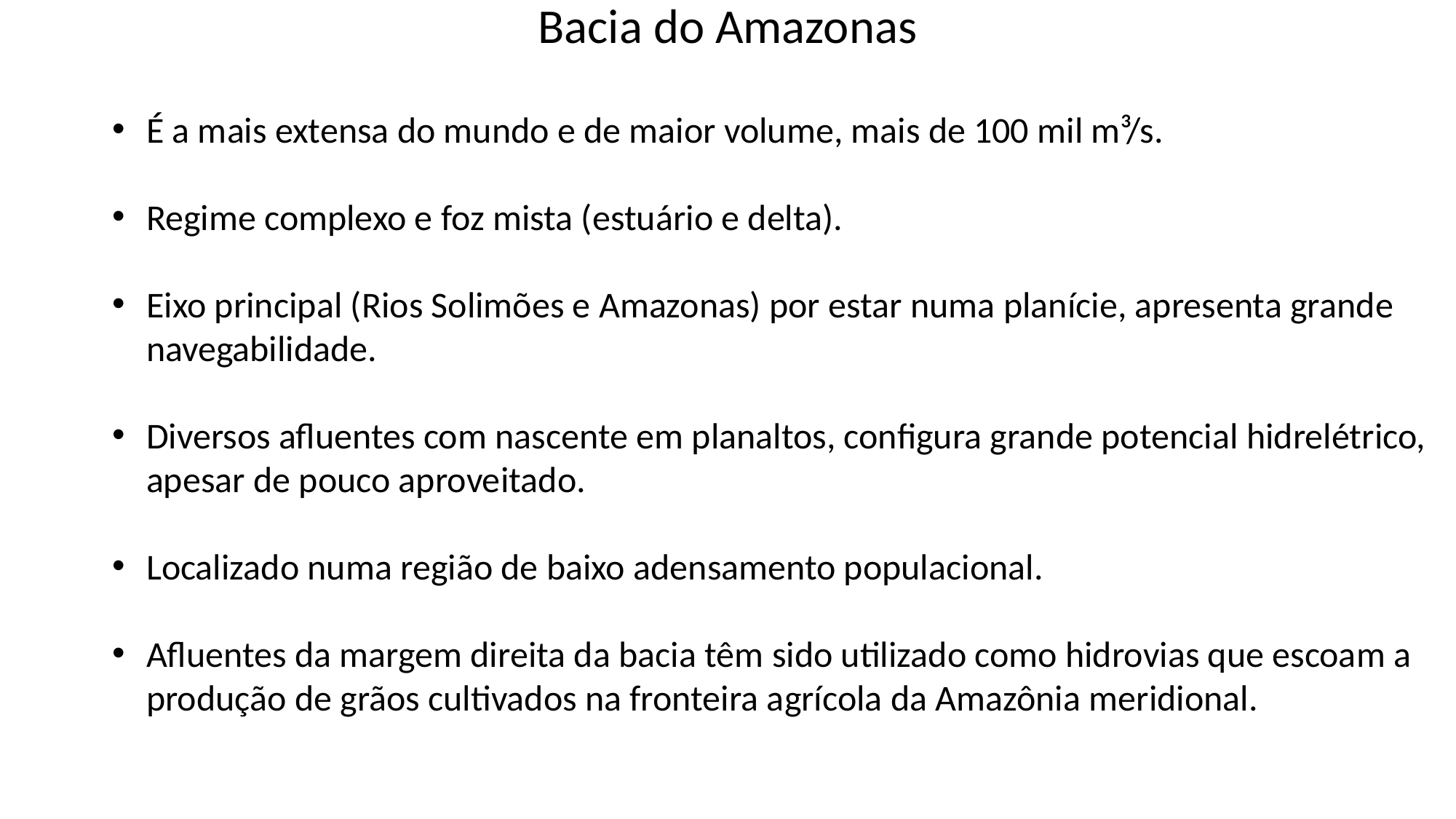

# Bacia do Amazonas
É a mais extensa do mundo e de maior volume, mais de 100 mil m³/s.

Regime complexo e foz mista (estuário e delta).

Eixo principal (Rios Solimões e Amazonas) por estar numa planície, apresenta grande navegabilidade.

Diversos afluentes com nascente em planaltos, configura grande potencial hidrelétrico, apesar de pouco aproveitado.

Localizado numa região de baixo adensamento populacional.

Afluentes da margem direita da bacia têm sido utilizado como hidrovias que escoam a produção de grãos cultivados na fronteira agrícola da Amazônia meridional.